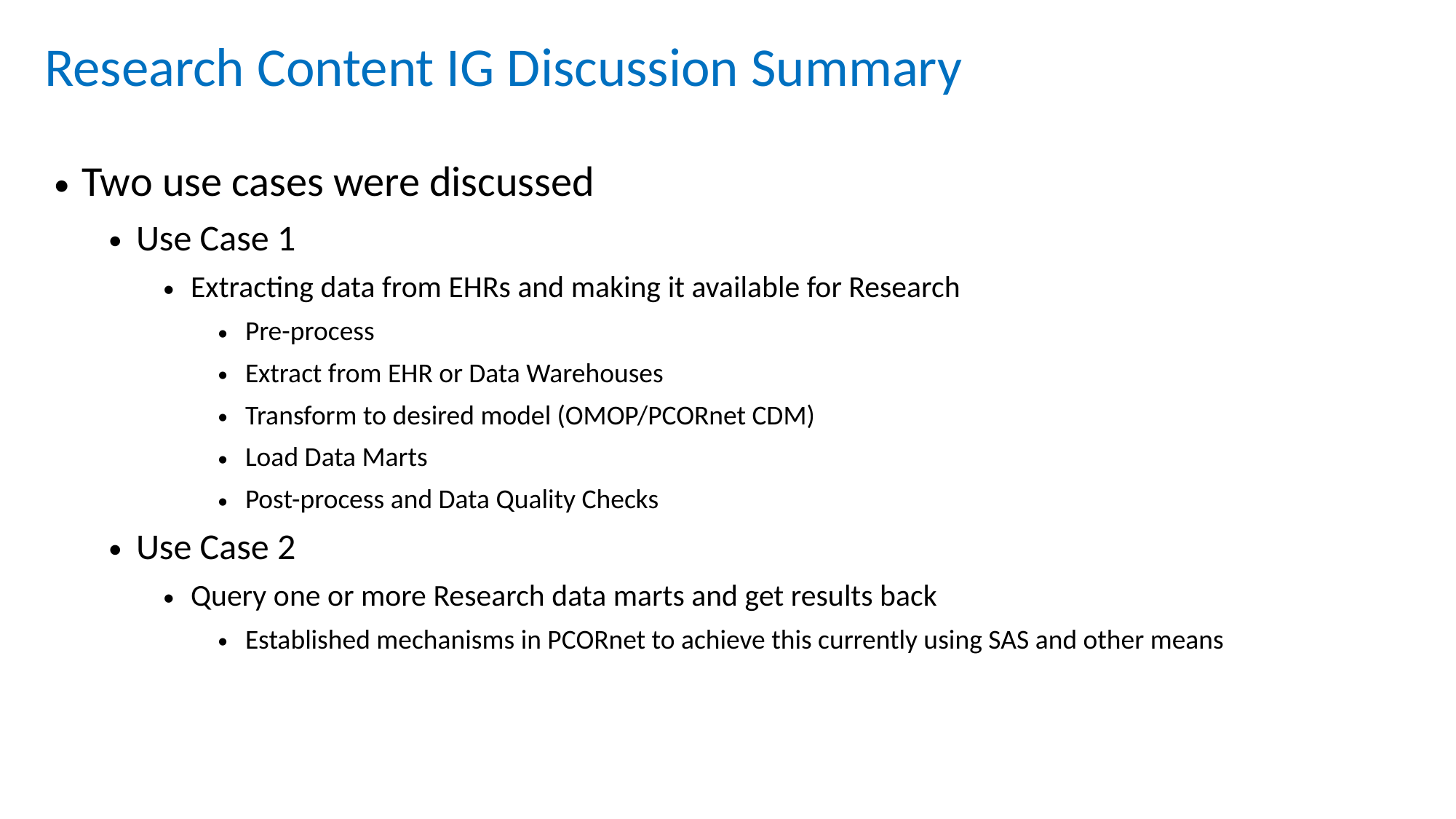

# Research Content IG Discussion Summary
Two use cases were discussed
Use Case 1
Extracting data from EHRs and making it available for Research
Pre-process
Extract from EHR or Data Warehouses
Transform to desired model (OMOP/PCORnet CDM)
Load Data Marts
Post-process and Data Quality Checks
Use Case 2
Query one or more Research data marts and get results back
Established mechanisms in PCORnet to achieve this currently using SAS and other means